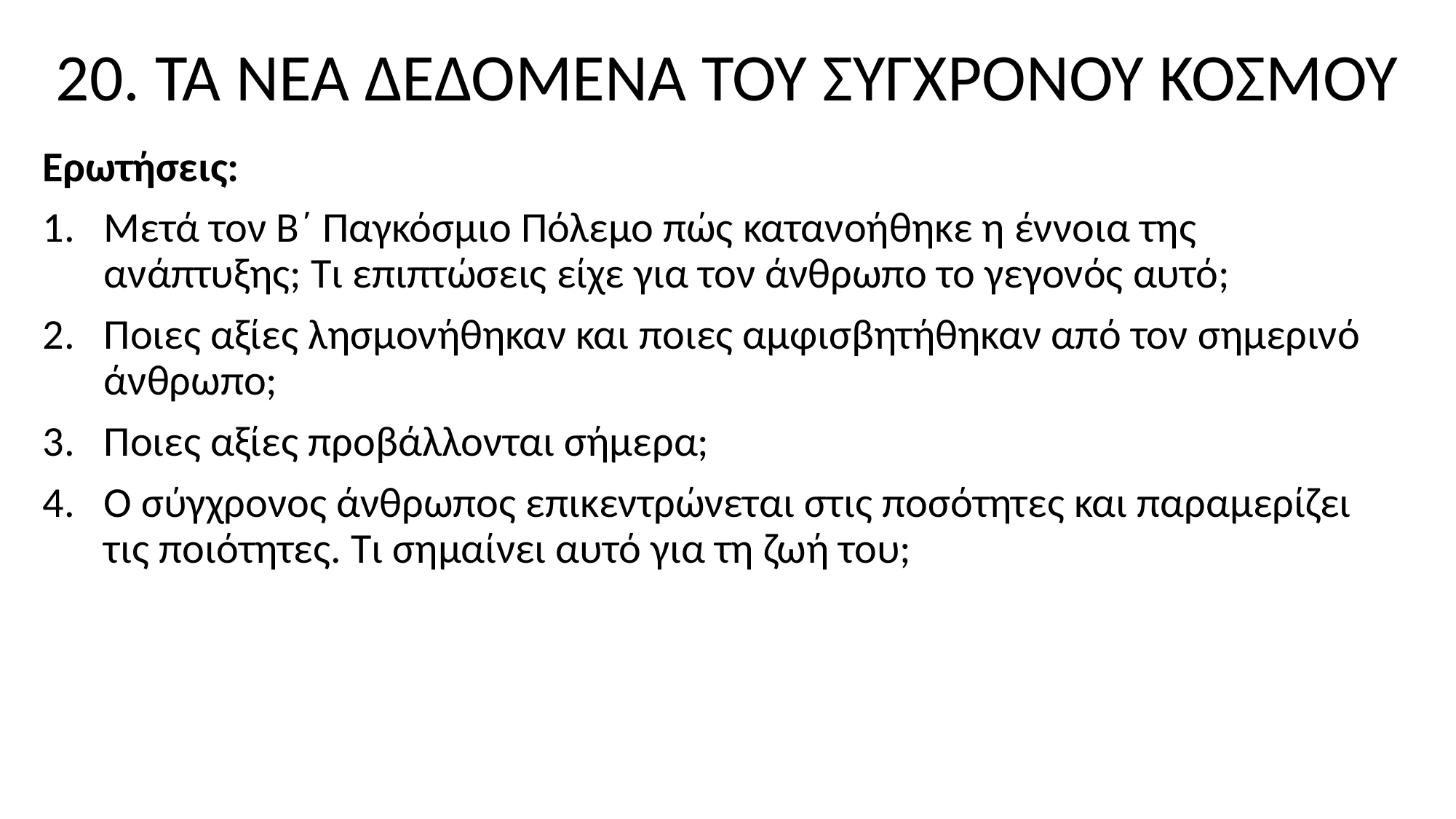

# 20. ΤΑ ΝΕΑ ΔΕΔΟΜΕΝΑ ΤΟΥ ΣΥΓΧΡΟΝΟΥ ΚΟΣΜΟΥ
Ερωτήσεις:
Μετά τον Β΄ Παγκόσμιο Πόλεμο πώς κατανοήθηκε η έννοια της ανάπτυξης; Τι επιπτώσεις είχε για τον άνθρωπο το γεγονός αυτό;
Ποιες αξίες λησμονήθηκαν και ποιες αμφισβητήθηκαν από τον σημερινό άνθρωπο;
Ποιες αξίες προβάλλονται σήμερα;
Ο σύγχρονος άνθρωπος επικεντρώνεται στις ποσότητες και παραμερίζει τις ποιότητες. Τι σημαίνει αυτό για τη ζωή του;